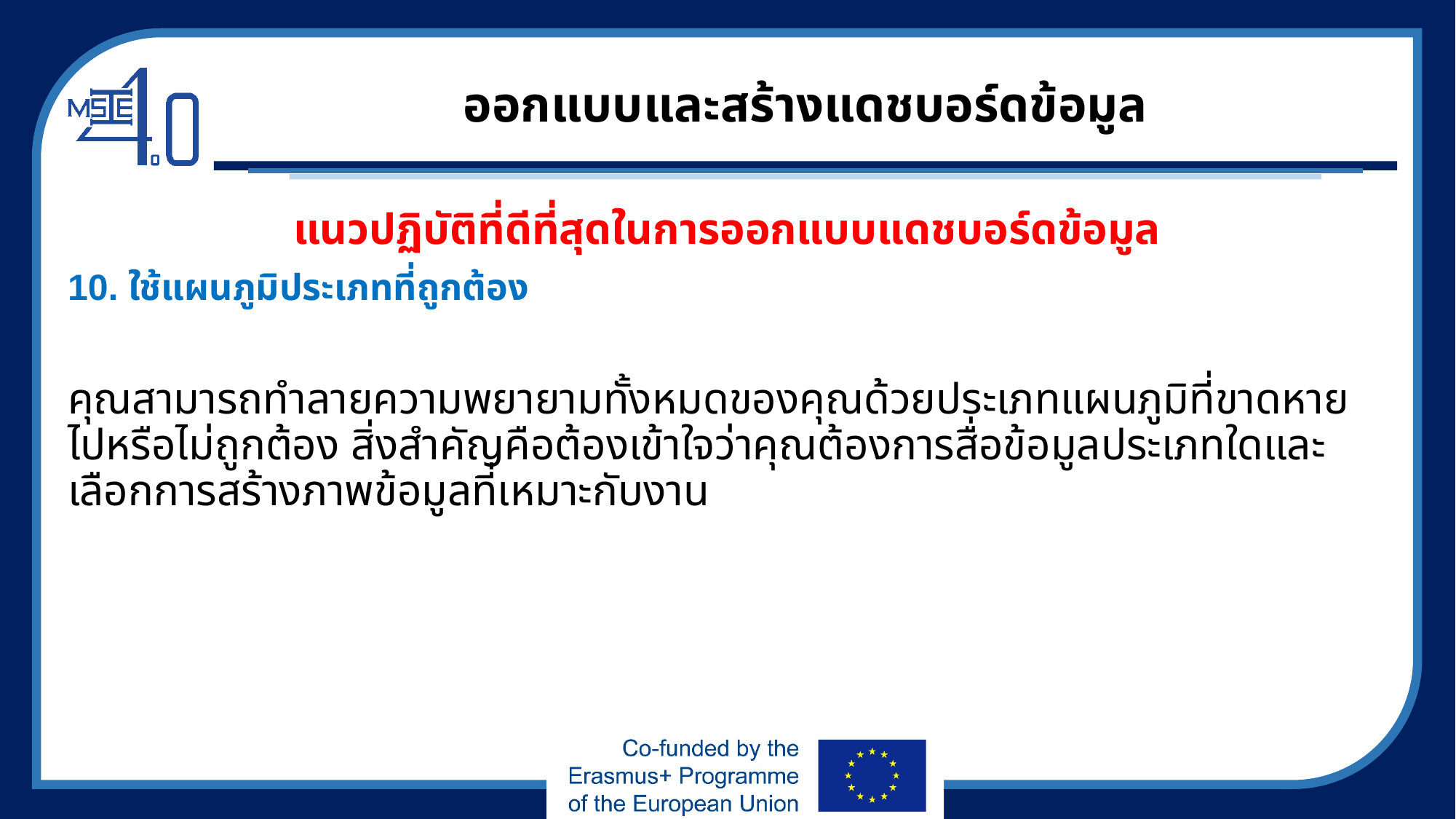

# ออกแบบและสร้างแดชบอร์ดข้อมูล
แนวปฏิบัติที่ดีที่สุดในการออกแบบแดชบอร์ดข้อมูล
10. ใช้แผนภูมิประเภทที่ถูกต้อง

คุณสามารถทำลายความพยายามทั้งหมดของคุณด้วยประเภทแผนภูมิที่ขาดหายไปหรือไม่ถูกต้อง สิ่งสำคัญคือต้องเข้าใจว่าคุณต้องการสื่อข้อมูลประเภทใดและเลือกการสร้างภาพข้อมูลที่เหมาะกับงาน